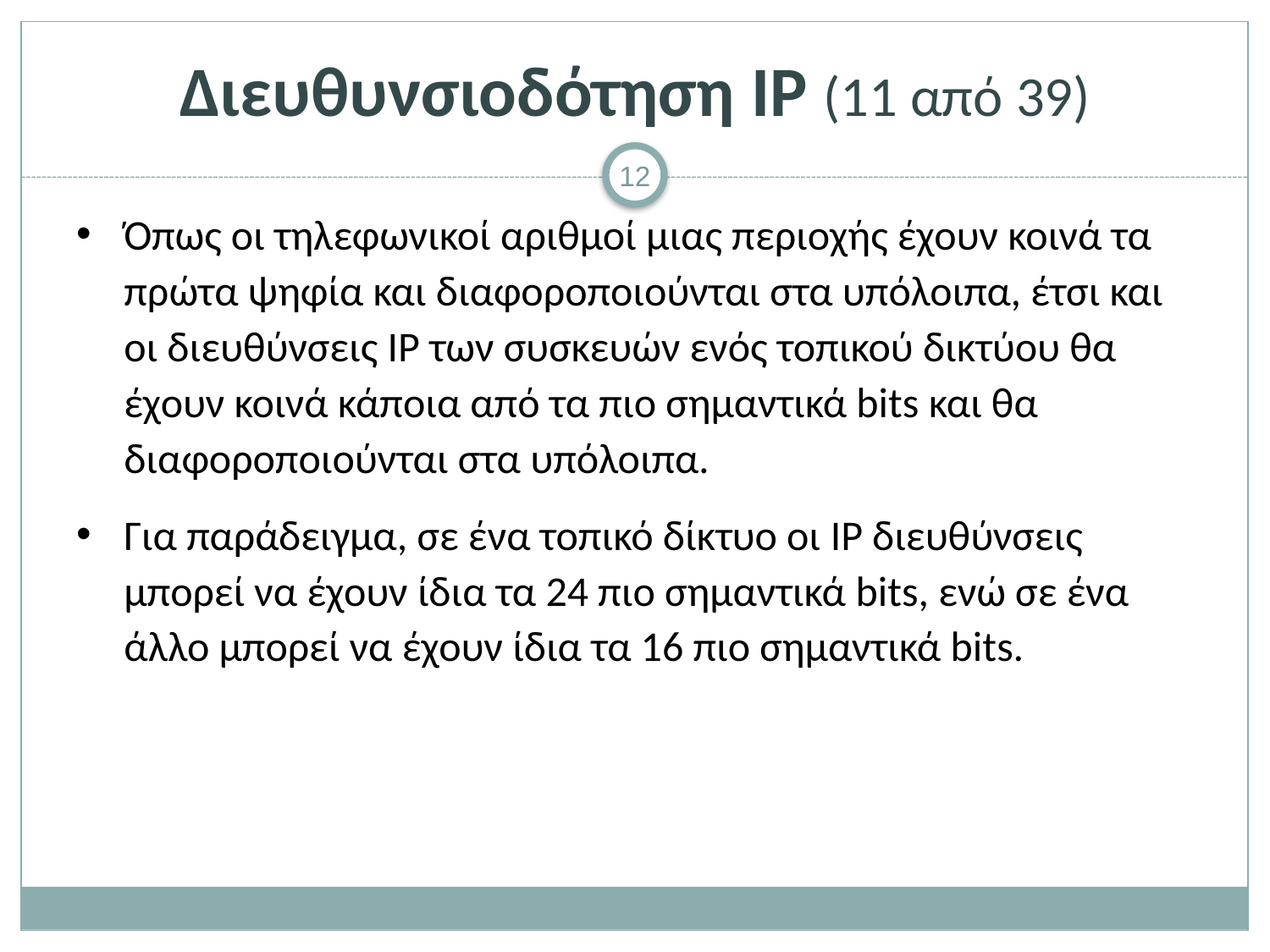

# Διευθυνσιοδότηση IP (11 από 39)
Όπως οι τηλεφωνικοί αριθμοί μιας περιοχής έχουν κοινά τα πρώτα ψηφία και διαφοροποιούνται στα υπόλοιπα, έτσι και οι διευθύνσεις IP των συσκευών ενός τοπικού δικτύου θα έχουν κοινά κάποια από τα πιο σημαντικά bits και θα διαφοροποιούνται στα υπόλοιπα.
Για παράδειγμα, σε ένα τοπικό δίκτυο οι IP διευθύνσεις μπορεί να έχουν ίδια τα 24 πιο σημαντικά bits, ενώ σε ένα άλλο μπορεί να έχουν ίδια τα 16 πιο σημαντικά bits.